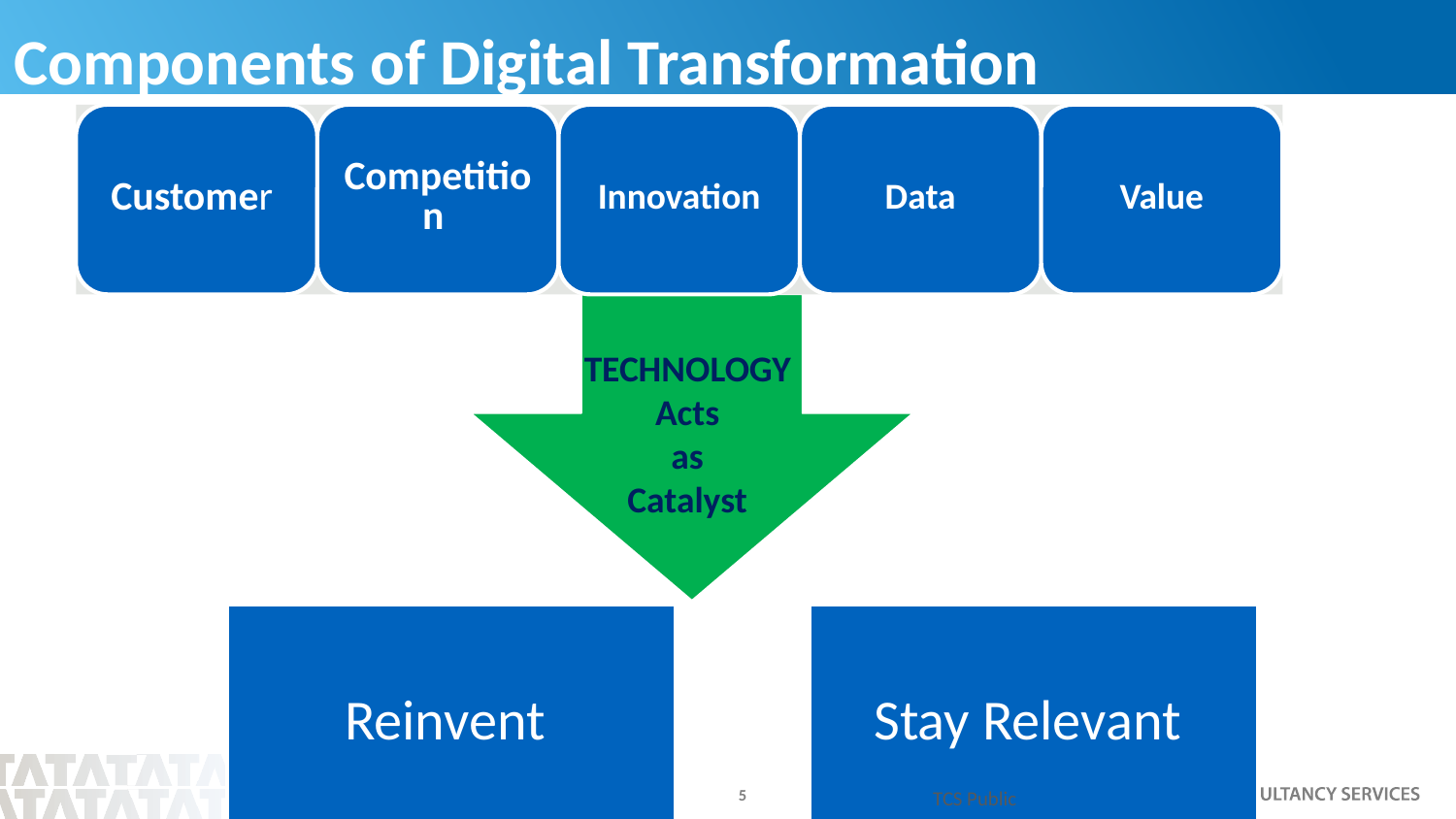

Components of Digital Transformation
Customer
Competition
Value
Innovation
Data

TECHNOLOGY
Acts
as
Catalyst
Reinvent
Stay Relevant
TCS Public